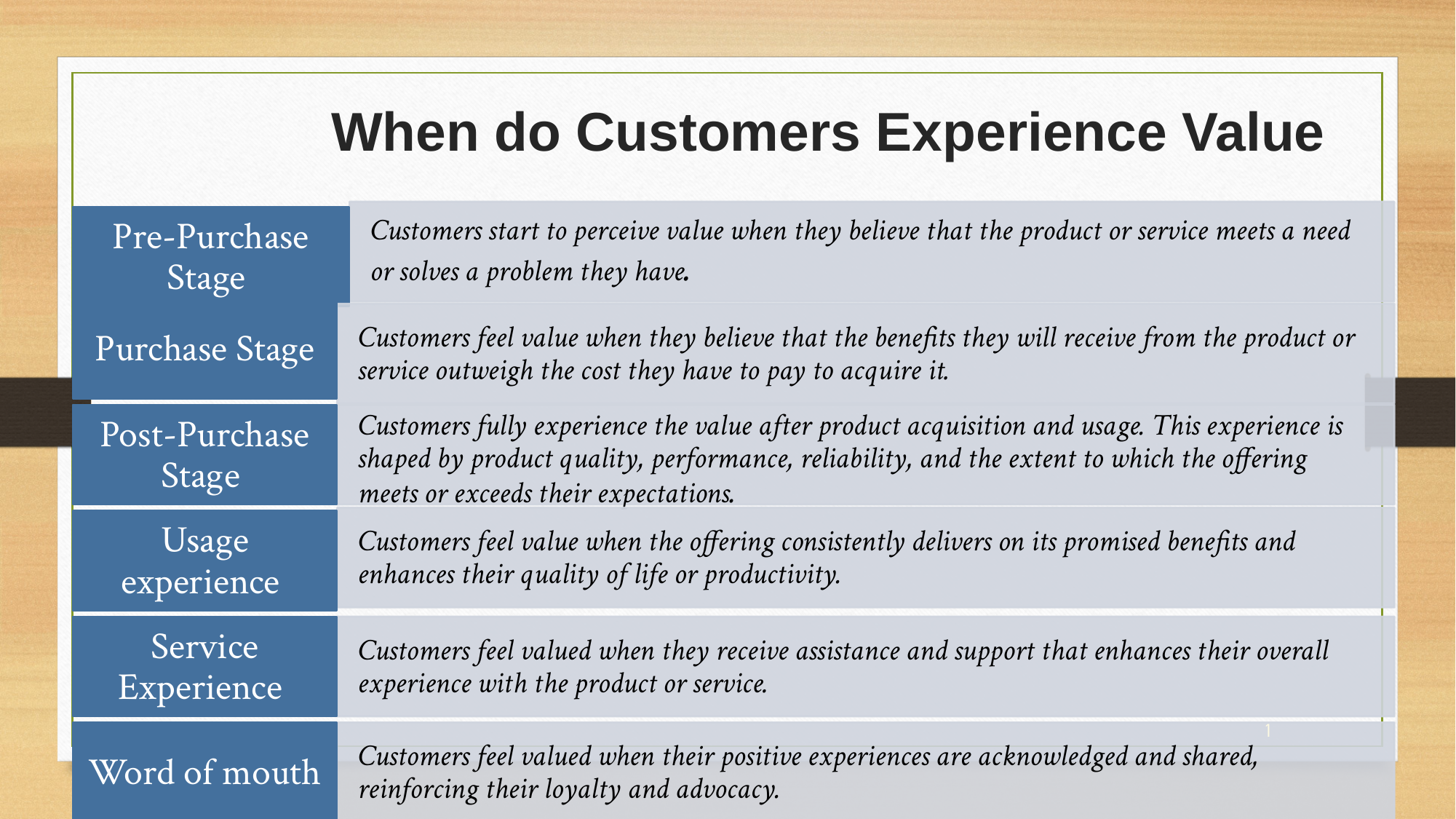

# When do Customers Experience Value

Customers start to perceive value when they believe that the product or service meets a need or solves a problem they have.
Pre-Purchase Stage
Customers feel value when they believe that the benefits they will receive from the product or service outweigh the cost they have to pay to acquire it.
Purchase Stage

Customers fully experience the value after product acquisition and usage. This experience is shaped by product quality, performance, reliability, and the extent to which the offering meets or exceeds their expectations.

Post-Purchase Stage
Customers feel value when the offering consistently delivers on its promised benefits and enhances their quality of life or productivity.
Usage experience
Customers feel valued when they receive assistance and support that enhances their overall experience with the product or service.
Service Experience
Customers feel valued when their positive experiences are acknowledged and shared, reinforcing their loyalty and advocacy.
Word of mouth
1